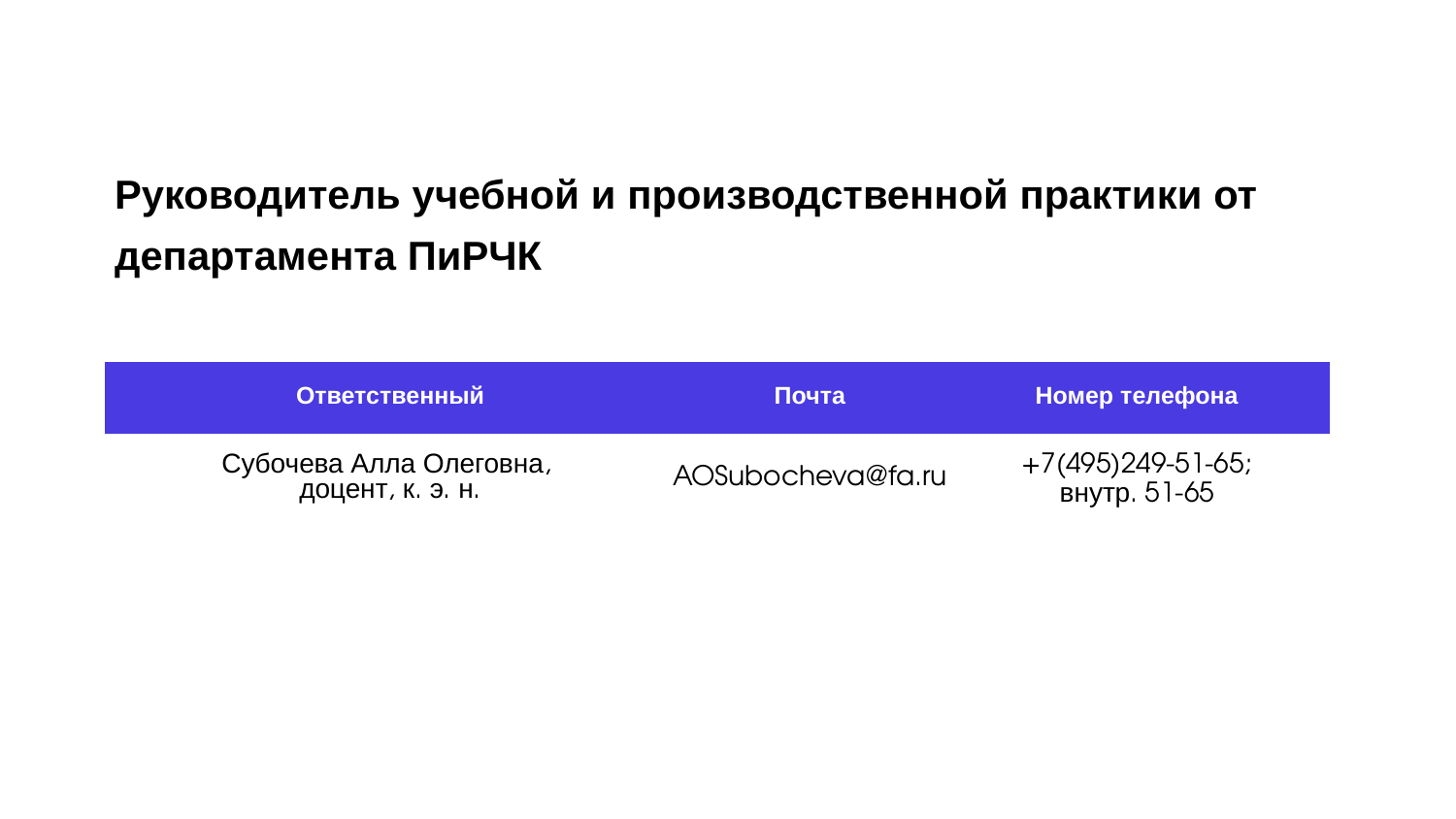

# Руководитель учебной и производственной практики от департамента ПиРЧК
|  | Ответственный | Почта | Номер телефона |  |
| --- | --- | --- | --- | --- |
|  | Субочева Алла Олеговна, доцент, к. э. н. | AOSubocheva@fa.ru | +7(495)249-51-65; внутр. 51-65 |  |